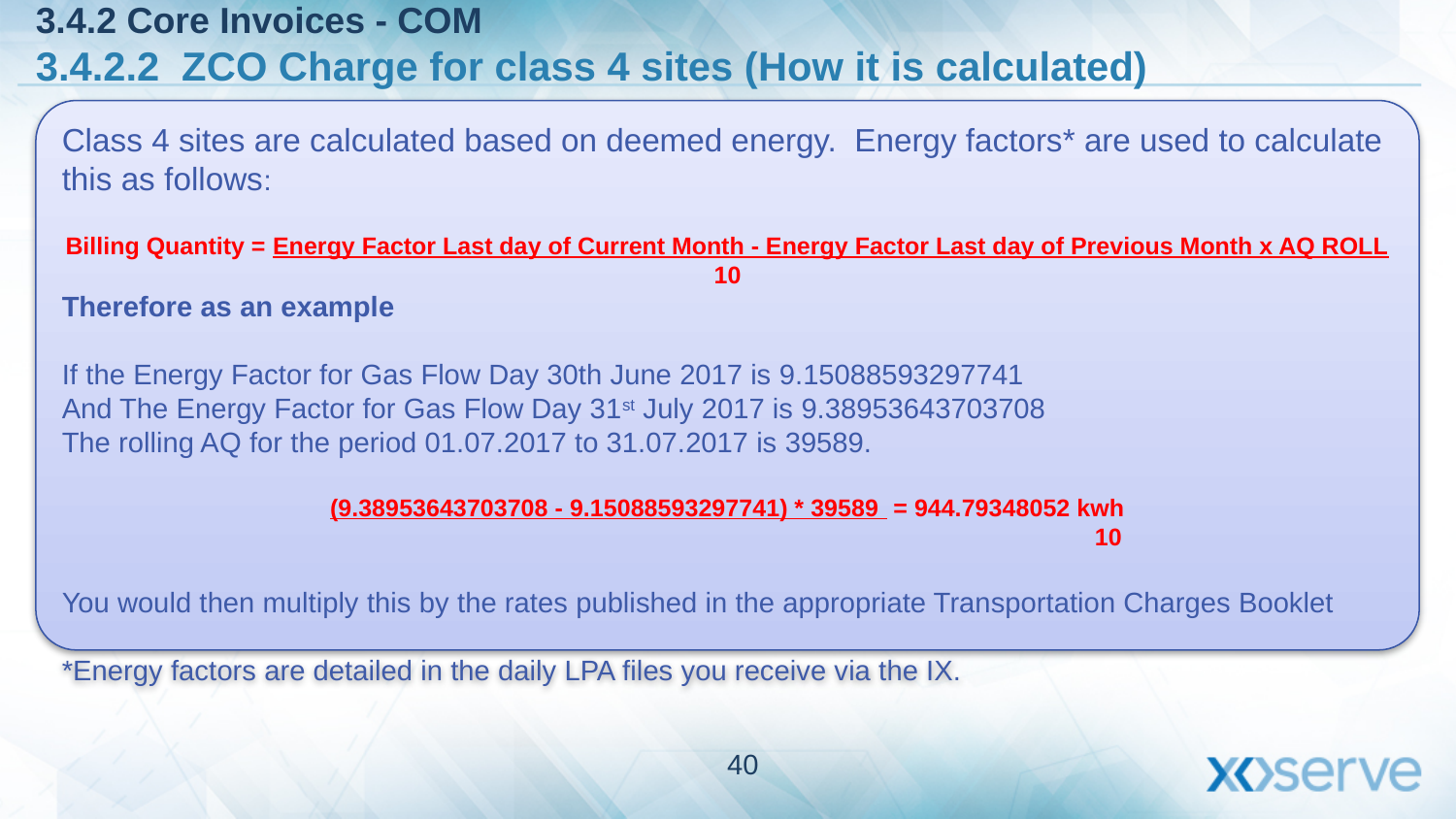

3.4.2 Core Invoices - COM
3.4.2.2  ZCO Charge for class 4 sites (How it is calculated)
Class 4 sites are calculated based on deemed energy.  Energy factors* are used to calculate this as follows:

Billing Quantity = Energy Factor Last day of Current Month - Energy Factor Last day of Previous Month x AQ ROLL 10
Therefore as an example

If the Energy Factor for Gas Flow Day 30th June 2017 is 9.15088593297741
And The Energy Factor for Gas Flow Day 31st July 2017 is 9.38953643703708
The rolling AQ for the period 01.07.2017 to 31.07.2017 is 39589.

(9.38953643703708 - 9.15088593297741) * 39589  = 944.79348052 kwh
 							  10

You would then multiply this by the rates published in the appropriate Transportation Charges Booklet

*Energy factors are detailed in the daily LPA files you receive via the IX.

40